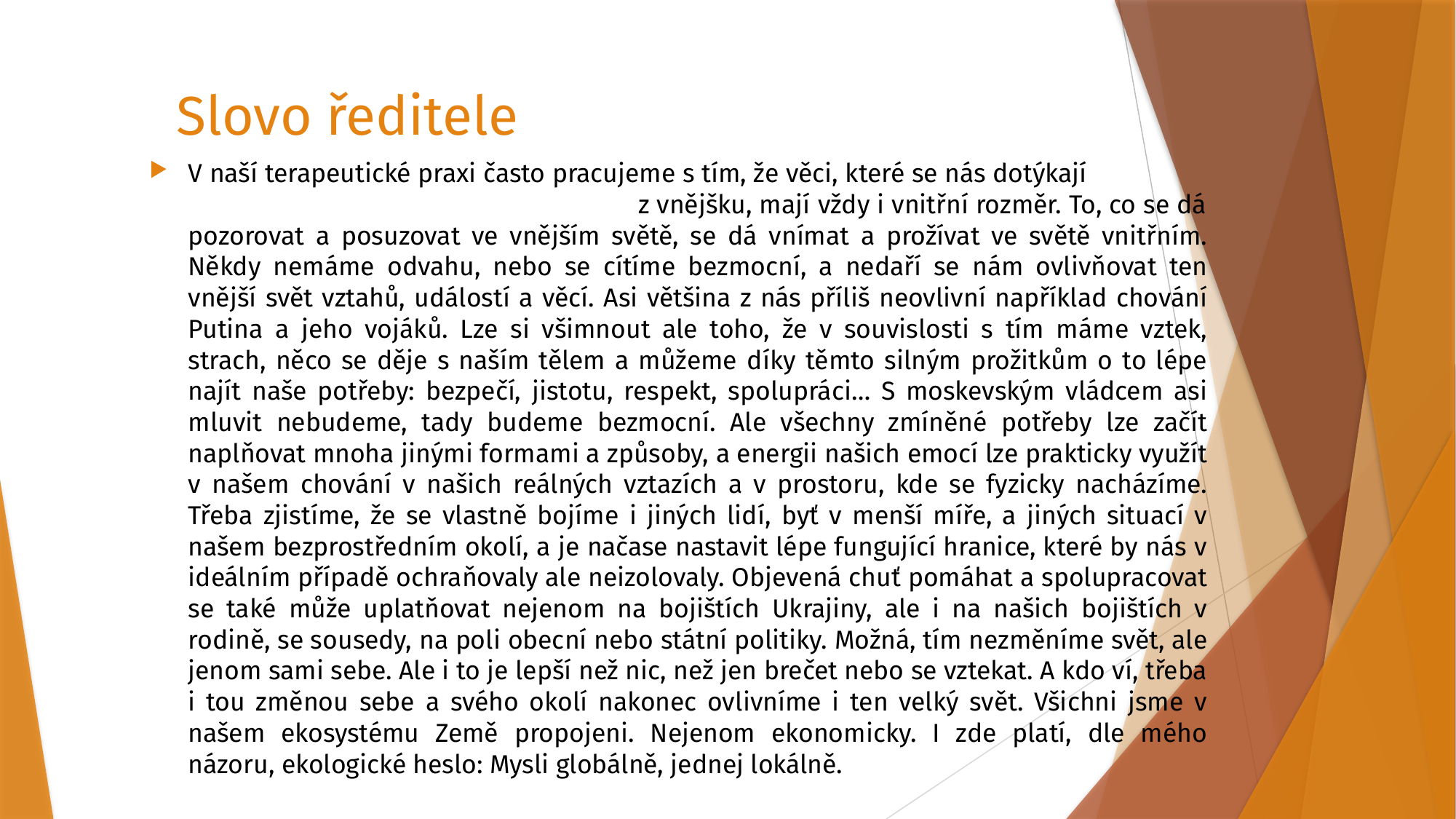

# Slovo ředitele
V naší terapeutické praxi často pracujeme s tím, že věci, které se nás dotýkají                                                                               z vnějšku, mají vždy i vnitřní rozměr. To, co se dá pozorovat a posuzovat ve vnějším světě, se dá vnímat a prožívat ve světě vnitřním. Někdy nemáme odvahu, nebo se cítíme bezmocní, a nedaří se nám ovlivňovat ten vnější svět vztahů, událostí a věcí. Asi většina z nás příliš neovlivní například chování Putina a jeho vojáků. Lze si všimnout ale toho, že v souvislosti s tím máme vztek, strach, něco se děje s naším tělem a můžeme díky těmto silným prožitkům o to lépe najít naše potřeby: bezpečí, jistotu, respekt, spolupráci… S moskevským vládcem asi mluvit nebudeme, tady budeme bezmocní. Ale všechny zmíněné potřeby lze začít naplňovat mnoha jinými formami a způsoby, a energii našich emocí lze prakticky využít v našem chování v našich reálných vztazích a v prostoru, kde se fyzicky nacházíme. Třeba zjistíme, že se vlastně bojíme i jiných lidí, byť v menší míře, a jiných situací v našem bezprostředním okolí, a je načase nastavit lépe fungující hranice, které by nás v ideálním případě ochraňovaly ale neizolovaly. Objevená chuť pomáhat a spolupracovat se také může uplatňovat nejenom na bojištích Ukrajiny, ale i na našich bojištích v rodině, se sousedy, na poli obecní nebo státní politiky. Možná, tím nezměníme svět, ale jenom sami sebe. Ale i to je lepší než nic, než jen brečet nebo se vztekat. A kdo ví, třeba i tou změnou sebe a svého okolí nakonec ovlivníme i ten velký svět. Všichni jsme v našem ekosystému Země propojeni. Nejenom ekonomicky. I zde platí, dle mého názoru, ekologické heslo: Mysli globálně, jednej lokálně.